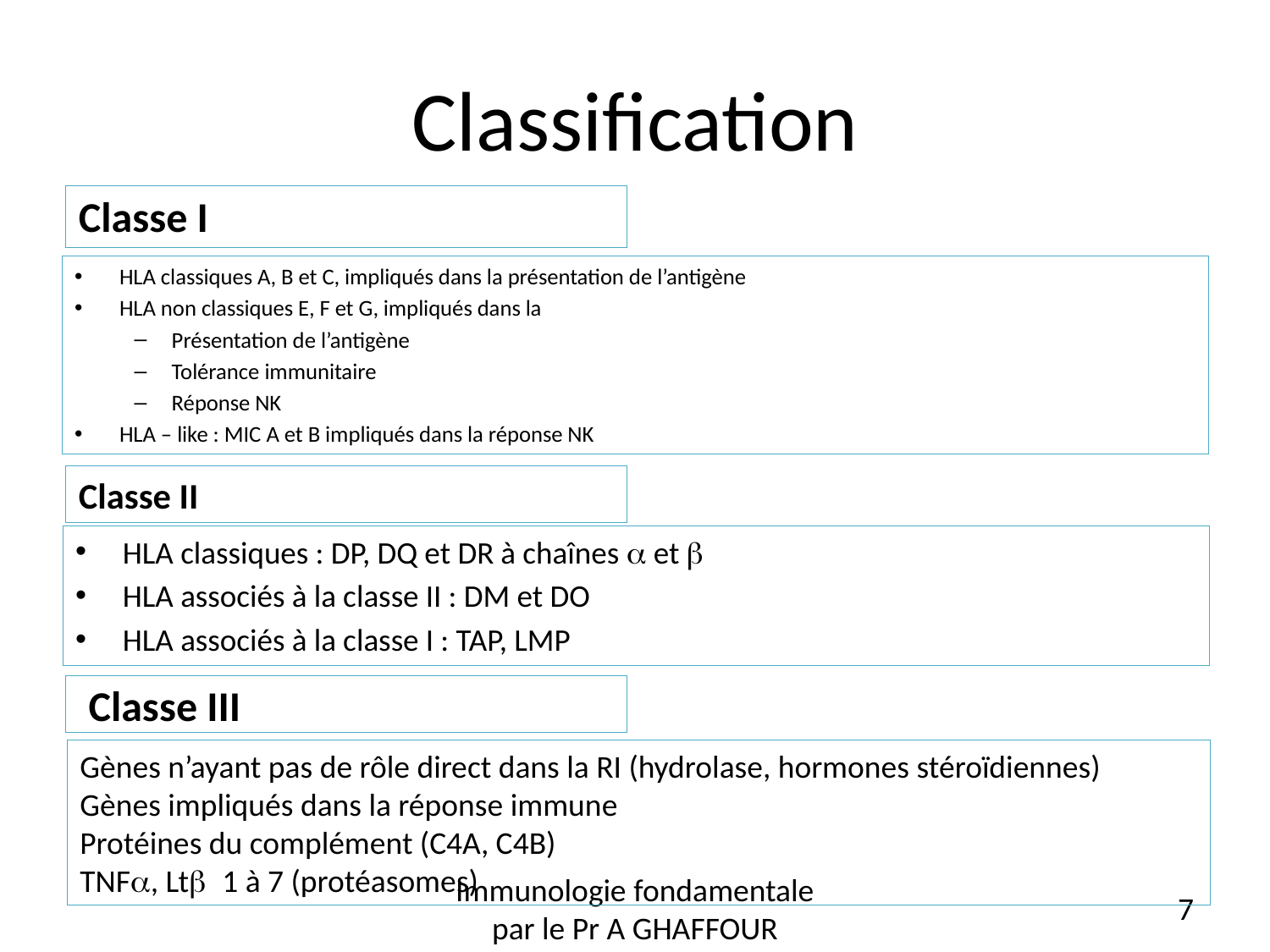

# Classification
Classe I
HLA classiques A, B et C, impliqués dans la présentation de l’antigène
HLA non classiques E, F et G, impliqués dans la
Présentation de l’antigène
Tolérance immunitaire
Réponse NK
HLA – like : MIC A et B impliqués dans la réponse NK
Classe II
HLA classiques : DP, DQ et DR à chaînes α et β
HLA associés à la classe II : DM et DO
HLA associés à la classe I : TAP, LMP
Classe III
Gènes n’ayant pas de rôle direct dans la RI (hydrolase, hormones stéroïdiennes)
Gènes impliqués dans la réponse immune
Protéines du complément (C4A, C4B)
TNFα, Ltβ 1 à 7 (protéasomes)
Immunologie fondamentale par le Pr A GHAFFOUR
7